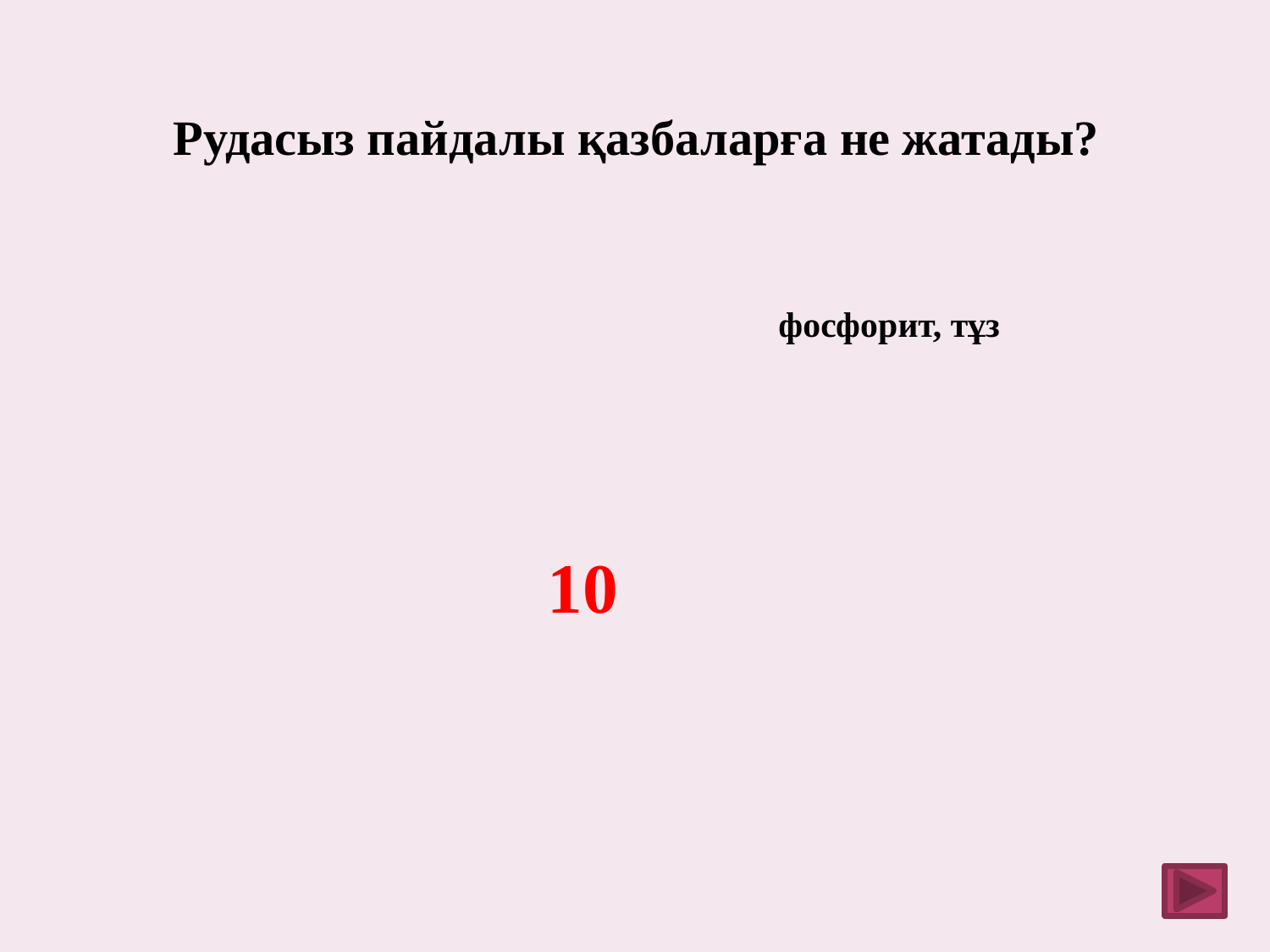

# Рудасыз пайдалы қазбаларға не жатады?
фосфорит, тұз
10